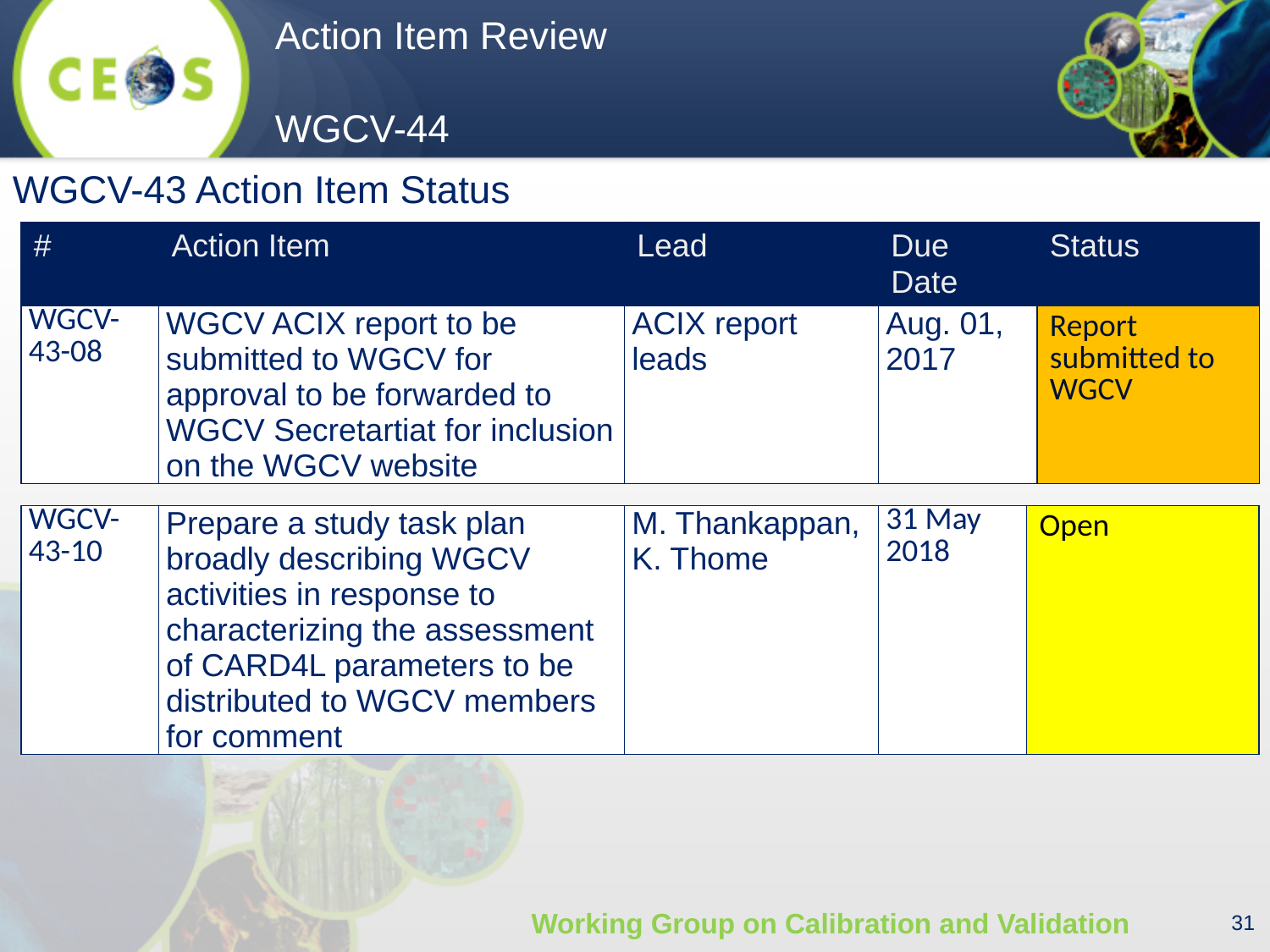

WGCV-43 Action Item Status

| # | Action Item | Lead | Due Date | Status |
| --- | --- | --- | --- | --- |
| WGCV-43-08 | WGCV ACIX report to be submitted to WGCV for approval to be forwarded to WGCV Secretartiat for inclusion on the WGCV website | ACIX report leads | Aug. 01, 2017 | Report submitted to WGCV |
| WGCV-43-10 | Prepare a study task plan broadly describing WGCV activities in response to characterizing the assessment of CARD4L parameters to be distributed to WGCV members for comment | M. Thankappan, K. Thome | 31 May 2018 | Open |
| --- | --- | --- | --- | --- |